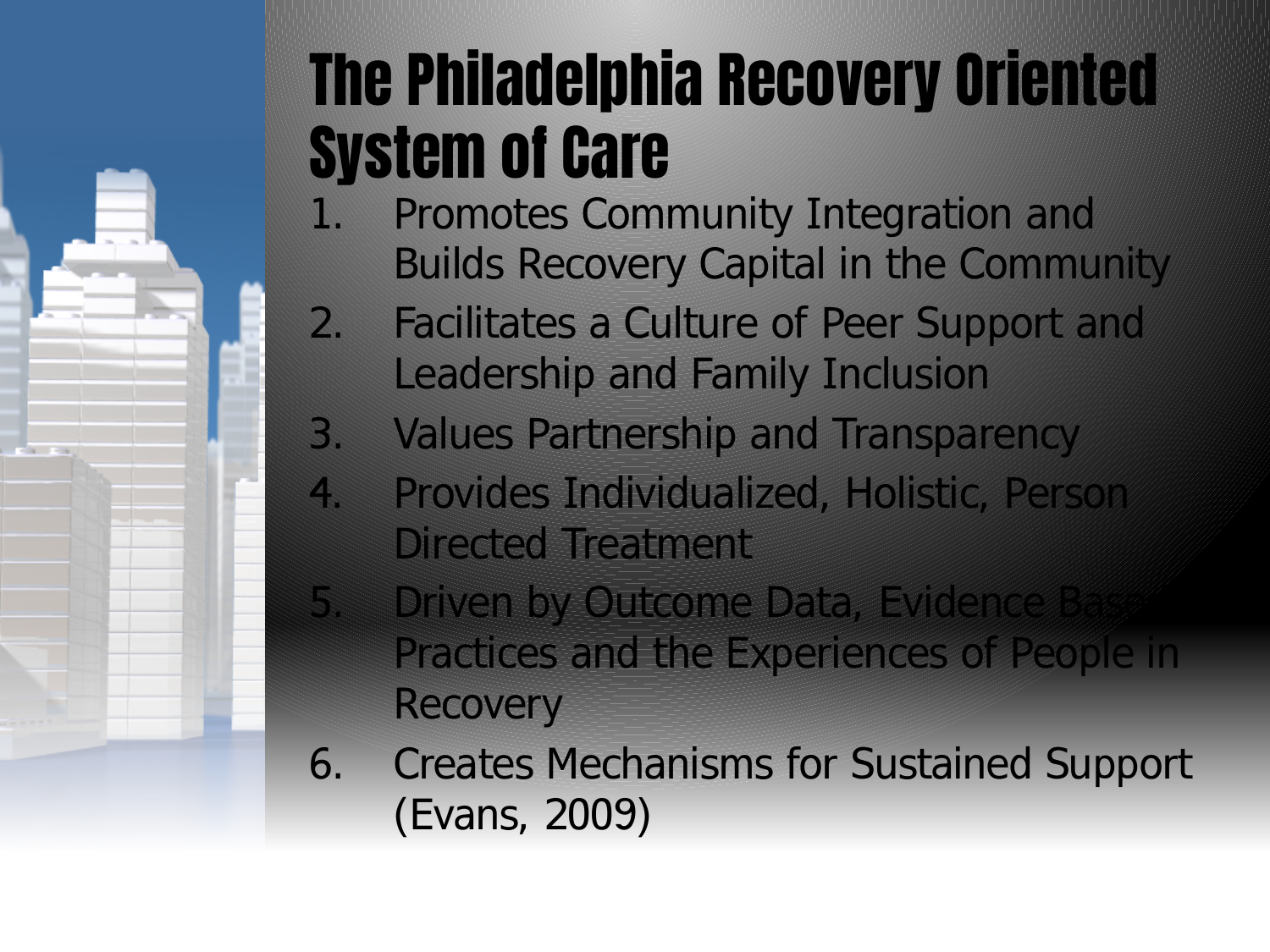

# The Philadelphia Recovery Oriented System of Care
Promotes Community Integration and Builds Recovery Capital in the Community
Facilitates a Culture of Peer Support and Leadership and Family Inclusion
Values Partnership and Transparency
Provides Individualized, Holistic, Person Directed Treatment
Driven by Outcome Data, Evidence Based Practices and the Experiences of People in Recovery
Creates Mechanisms for Sustained Support (Evans, 2009)

DBHIDS - OAS
69